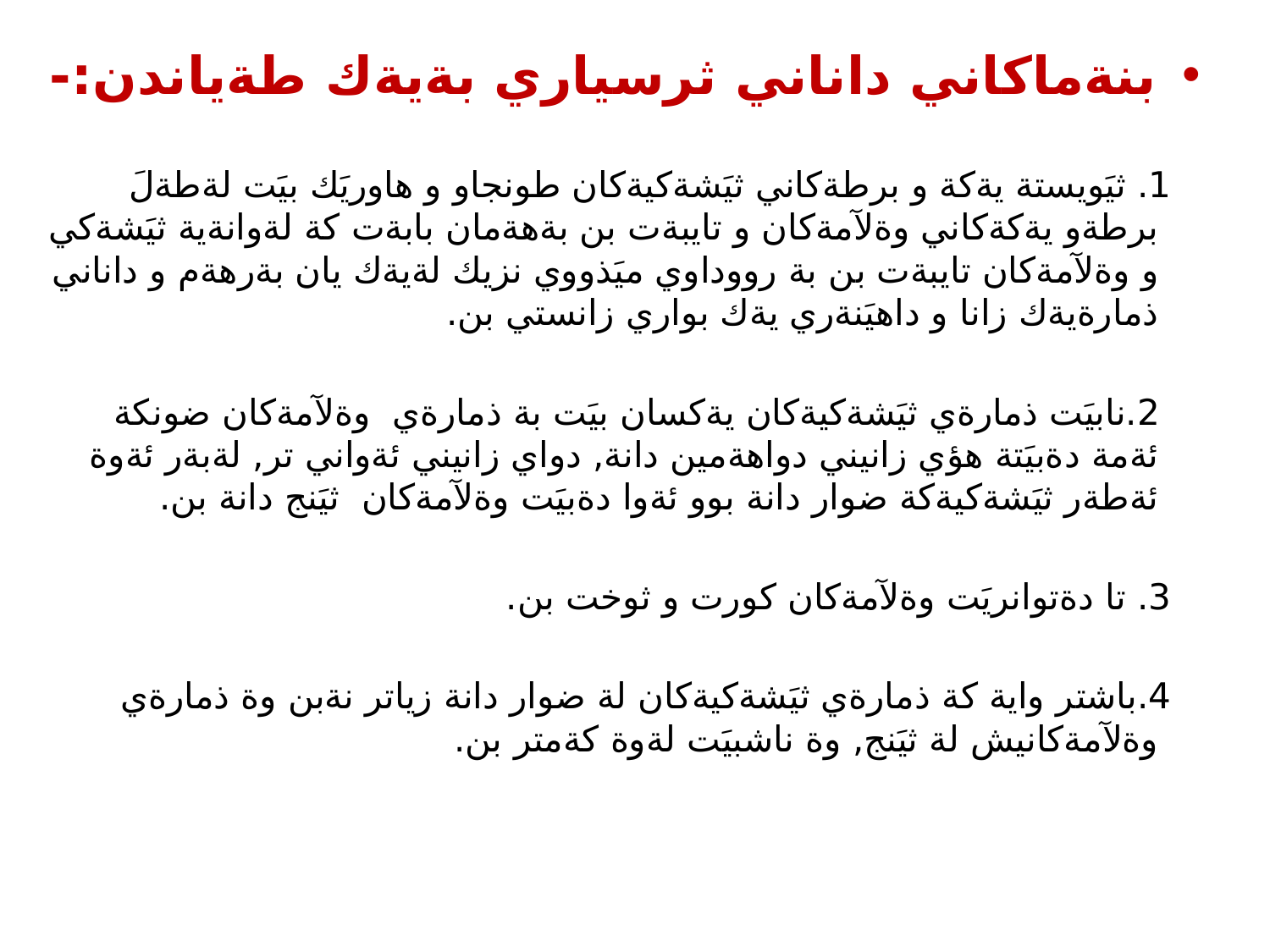

بنةماكاني داناني ثرسياري بةيةك طةياندن:-

  1. ثيَويستة يةكة و برطةكاني ثيَشةكيةكان طونجاو و هاوريَك بيَت لةطةلَ برطةو يةكةكاني وةلآمةكان و تايبةت بن بةهةمان بابةت كة لةوانةية ثيَشةكي و وةلآمةكان تايبةت بن بة رووداوي ميَذووي نزيك لةيةك يان بةرهةم و داناني ذمارةيةك زانا و داهيَنةري يةك بواري زانستي بن.

   2.نابيَت ذمارةي ثيَشةكيةكان يةكسان بيَت بة ذمارةي  وةلآمةكان ضونكة ئةمة دةبيَتة هؤي زانيني دواهةمين دانة, دواي زانيني ئةواني تر, لةبةر ئةوة ئةطةر ثيَشةكيةكة ضوار دانة بوو ئةوا دةبيَت وةلآمةكان  ثيَنج دانة بن.

  3. تا دةتوانريَت وةلآمةكان كورت و ثوخت بن.

  4.باشتر واية كة ذمارةي ثيَشةكيةكان لة ضوار دانة زياتر نةبن وة ذمارةي وةلآمةكانيش لة ثيَنج, وة ناشبيَت لةوة كةمتر بن.